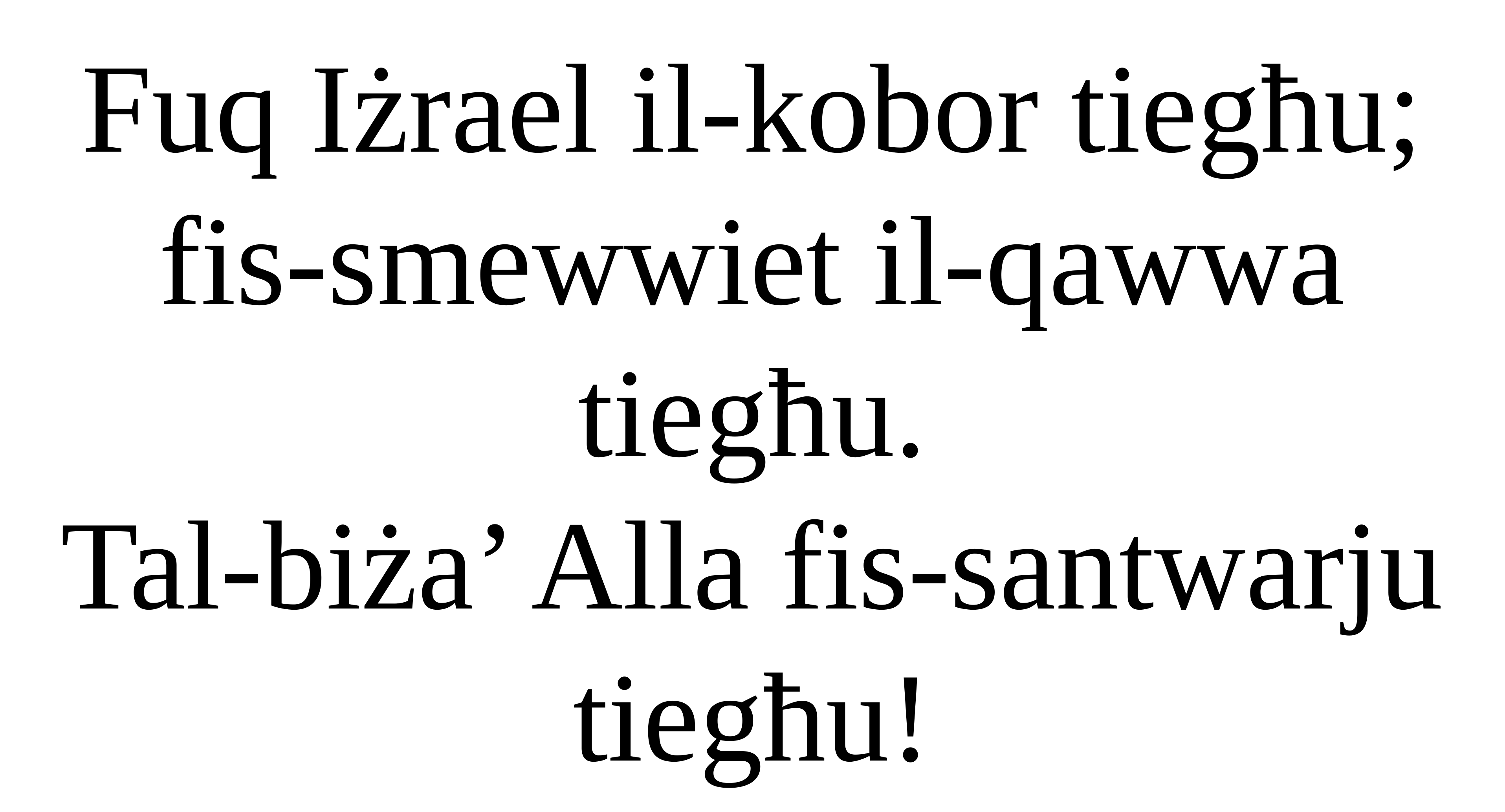

Fuq Iżrael il-kobor tiegħu;
fis-smewwiet il-qawwa tiegħu.
Tal-biża’ Alla fis-santwarju tiegħu!